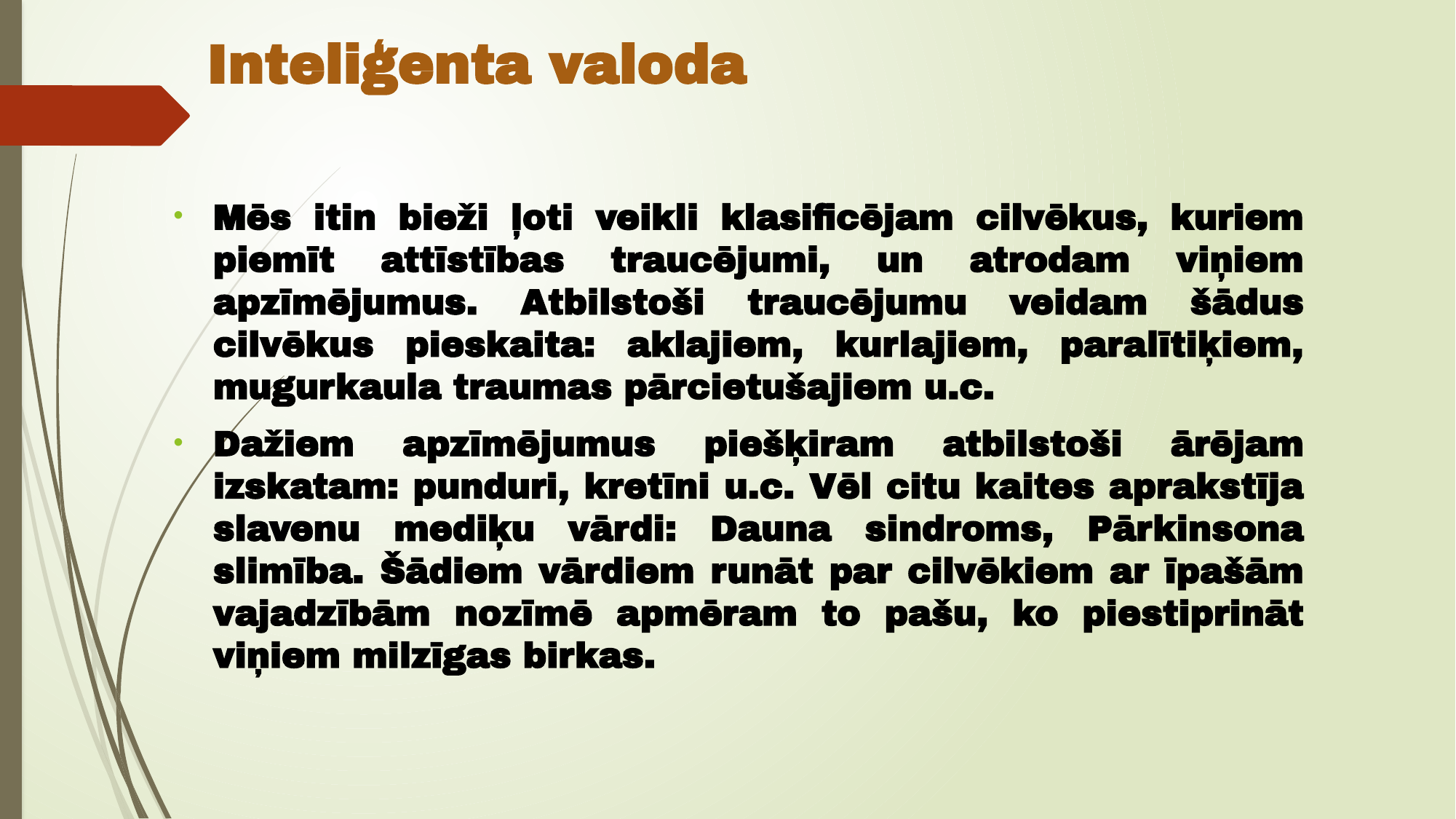

# Inteliģenta valoda
Mēs itin bieži ļoti veikli klasificējam cilvēkus, kuriem piemīt attīstības traucējumi, un atrodam viņiem apzīmējumus. Atbilstoši traucējumu veidam šādus cilvēkus pieskaita: aklajiem, kurlajiem, paralītiķiem, mugurkaula traumas pārcietušajiem u.c.
Dažiem apzīmējumus piešķiram atbilstoši ārējam izskatam: punduri, kretīni u.c. Vēl citu kaites aprakstīja slavenu mediķu vārdi: Dauna sindroms, Pārkinsona slimība. Šādiem vārdiem runāt par cilvēkiem ar īpašām vajadzībām nozīmē apmēram to pašu, ko piestiprināt viņiem milzīgas birkas.